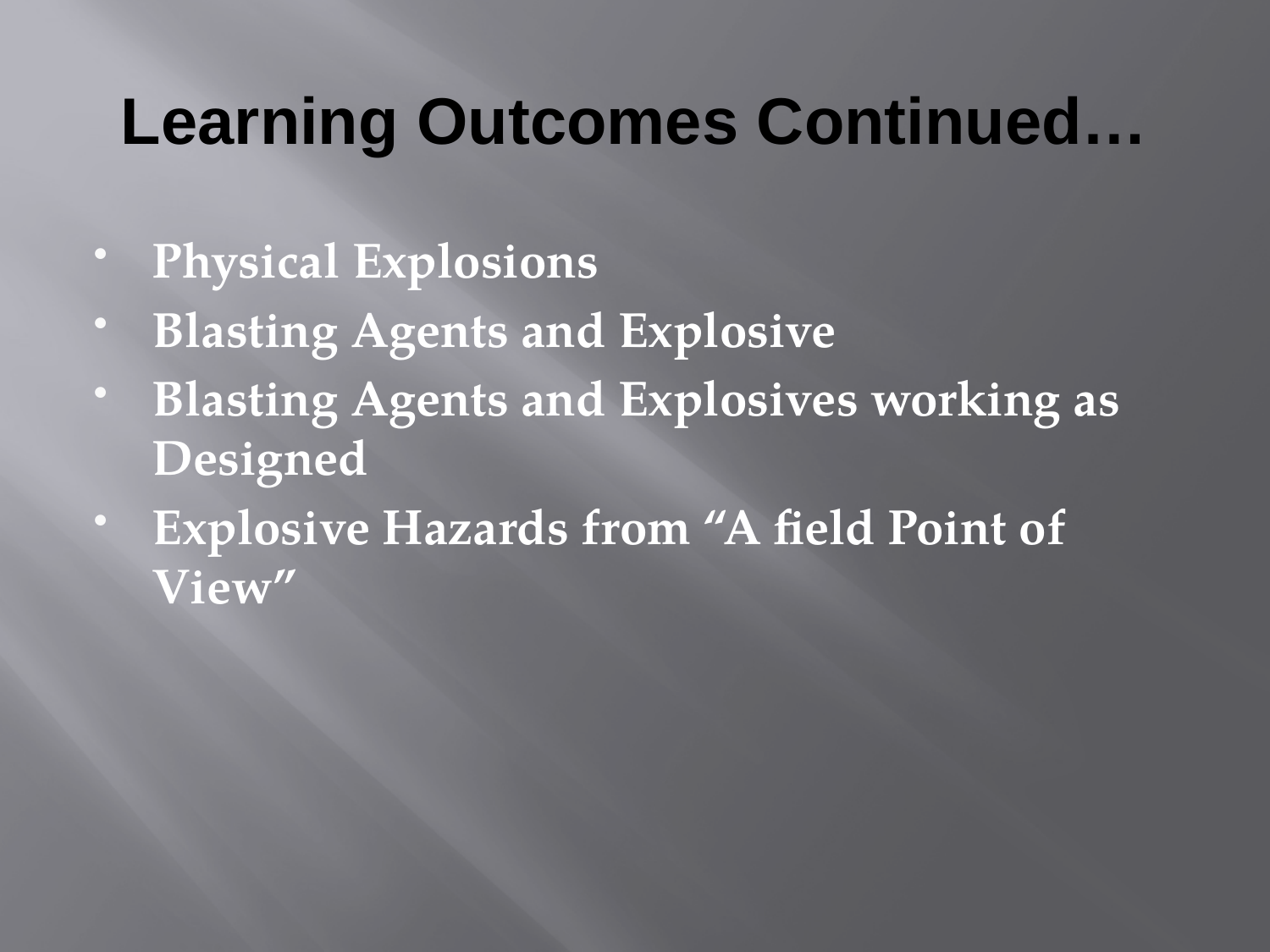

# Learning Outcomes Continued…
Physical Explosions
Blasting Agents and Explosive
Blasting Agents and Explosives working as Designed
Explosive Hazards from “A field Point of View”